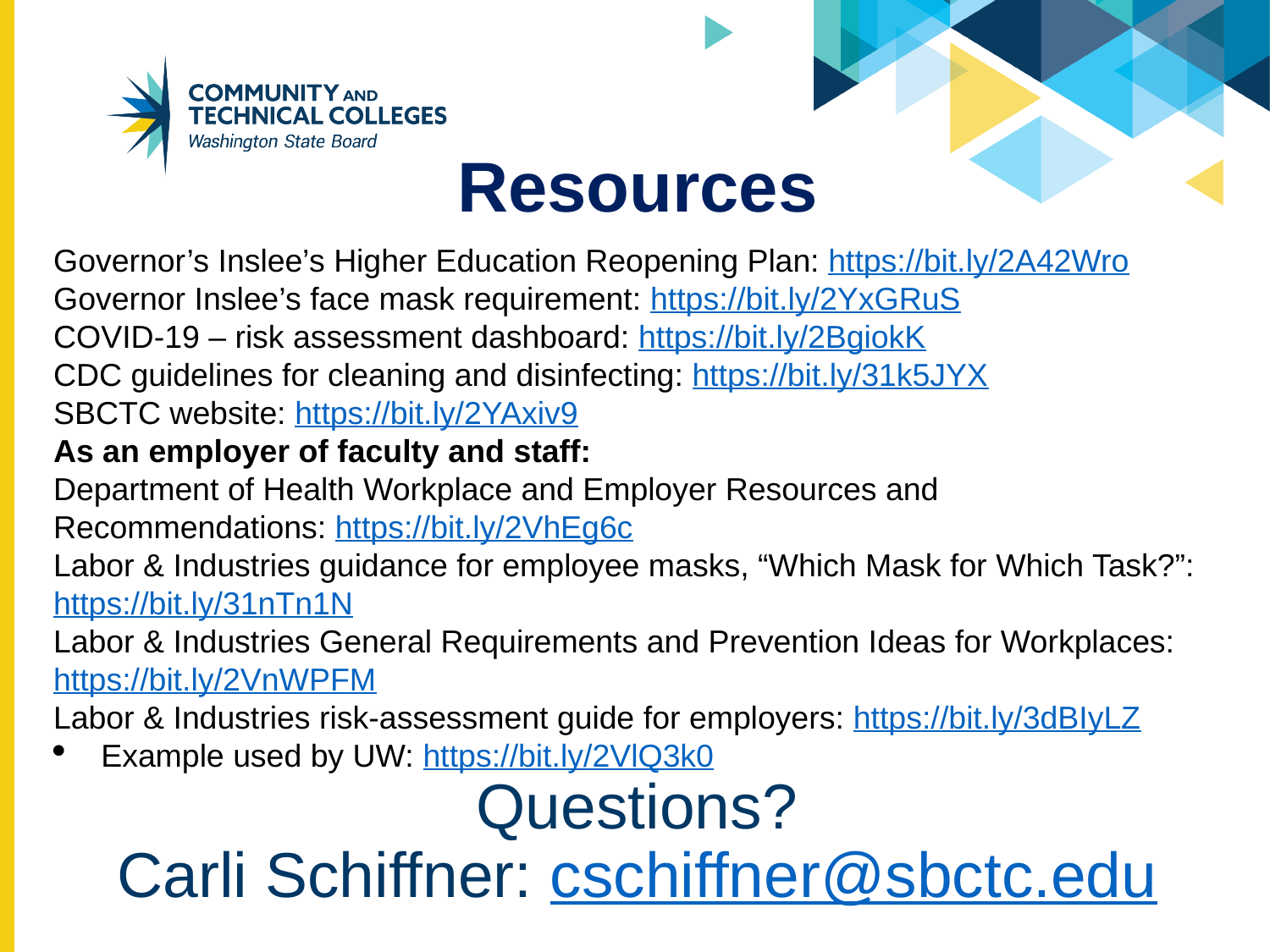

Resources
Governor’s Inslee’s Higher Education Reopening Plan: https://bit.ly/2A42Wro
Governor Inslee’s face mask requirement: https://bit.ly/2YxGRuS
COVID-19 – risk assessment dashboard: https://bit.ly/2BgiokK
CDC guidelines for cleaning and disinfecting: https://bit.ly/31k5JYX
SBCTC website: https://bit.ly/2YAxiv9
As an employer of faculty and staff:
Department of Health Workplace and Employer Resources and Recommendations: https://bit.ly/2VhEg6c
Labor & Industries guidance for employee masks, “Which Mask for Which Task?”: https://bit.ly/31nTn1N
Labor & Industries General Requirements and Prevention Ideas for Workplaces: https://bit.ly/2VnWPFM
Labor & Industries risk-assessment guide for employers: https://bit.ly/3dBIyLZ
Example used by UW: https://bit.ly/2VlQ3k0

# Questions? Carli Schiffner: cschiffner@sbctc.edu